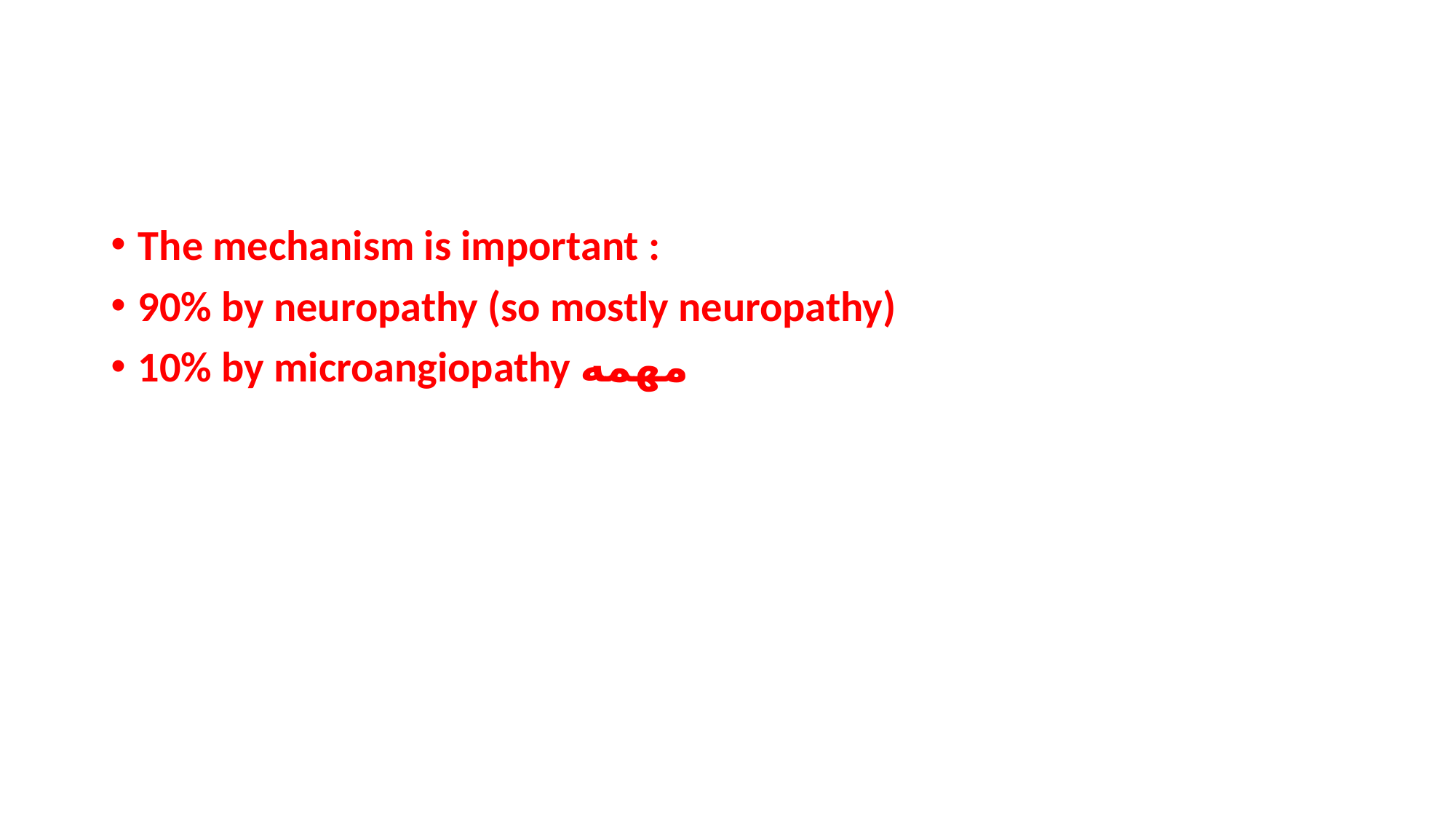

#
The mechanism is important :
90% by neuropathy (so mostly neuropathy)
10% by microangiopathy مهمه